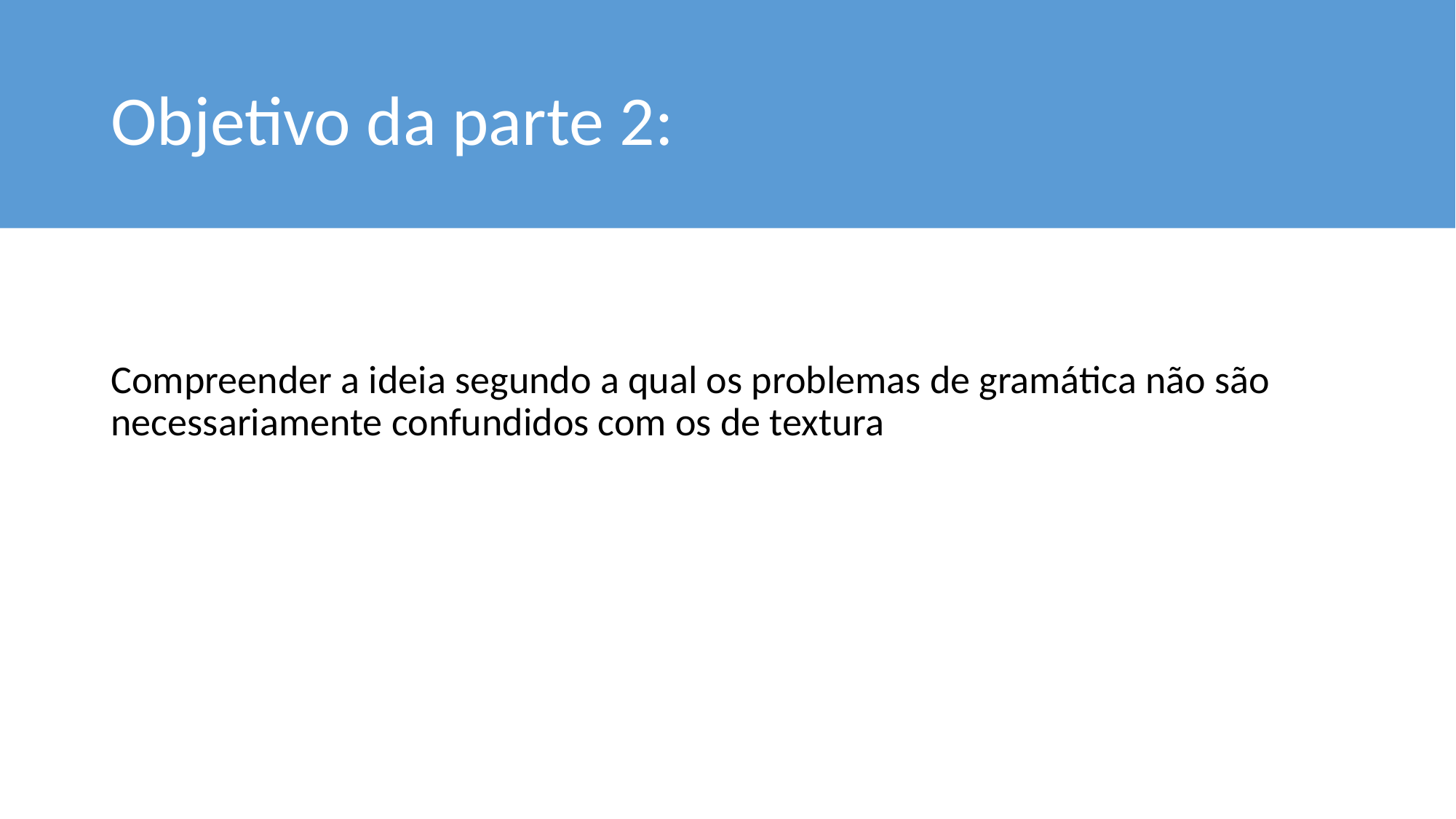

# Objetivo da parte 2:

Compreender a ideia segundo a qual os problemas de gramática não são necessariamente confundidos com os de textura